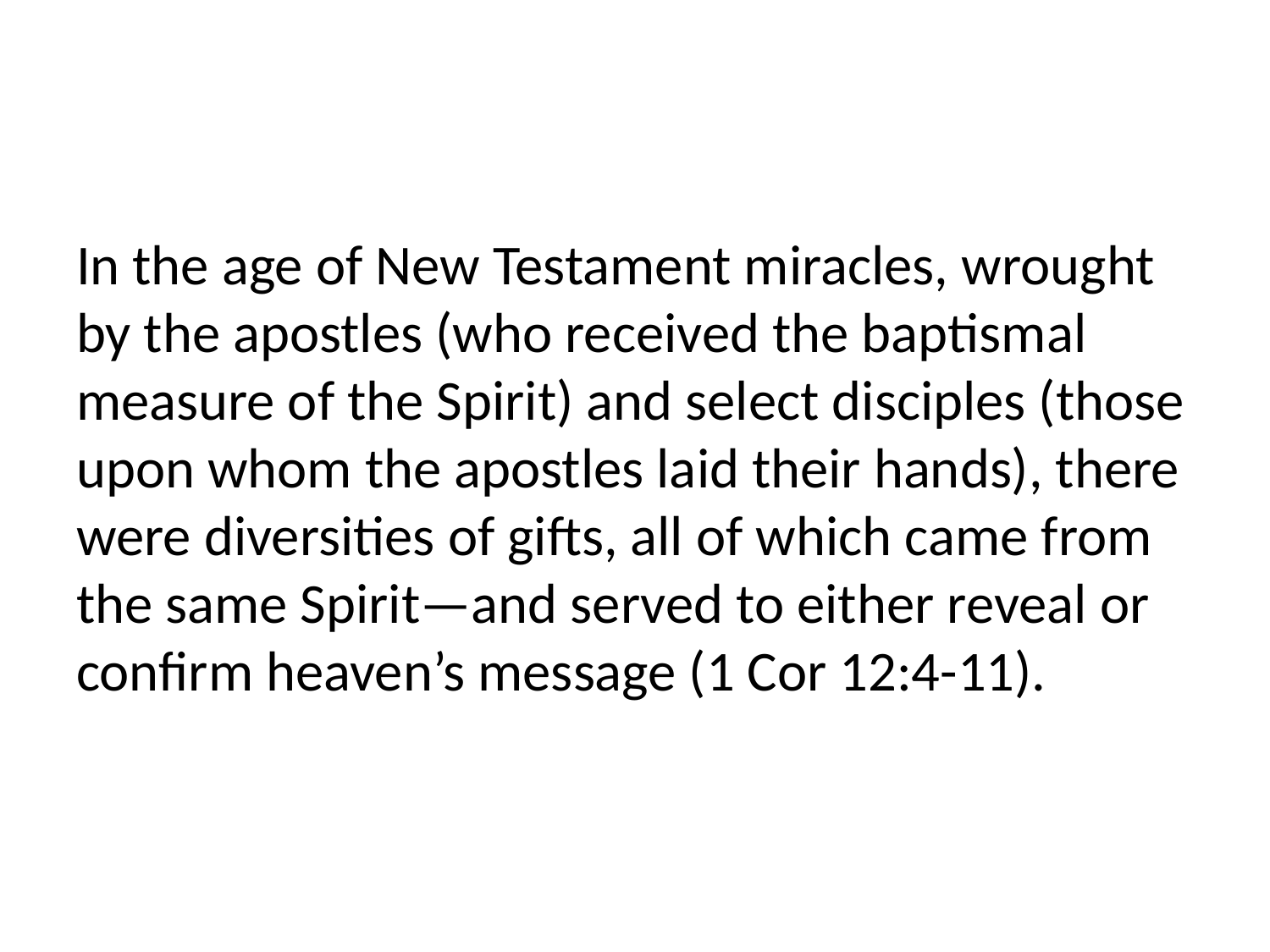

In the age of New Testament miracles, wrought by the apostles (who received the baptismal measure of the Spirit) and select disciples (those upon whom the apostles laid their hands), there were diversities of gifts, all of which came from the same Spirit—and served to either reveal or confirm heaven’s message (1 Cor 12:4-11).